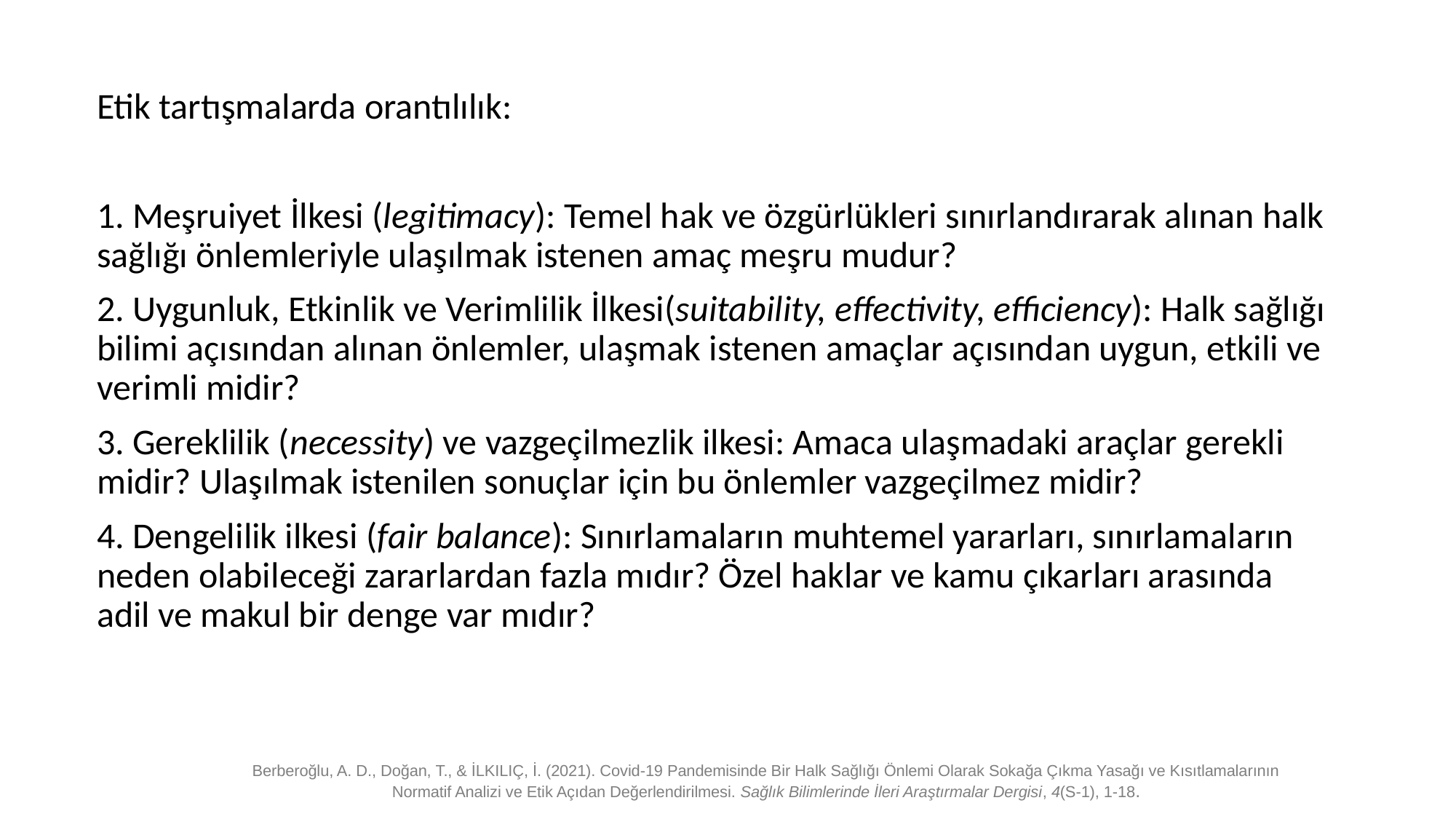

Etik tartışmalarda orantılılık:

1. Meşruiyet İlkesi (legitimacy): Temel hak ve özgürlükleri sınırlandırarak alınan halk sağlığı önlemleriyle ulaşılmak istenen amaç meşru mudur?
2. Uygunluk, Etkinlik ve Verimlilik İlkesi(suitability, effectivity, efficiency): Halk sağlığı bilimi açısından alınan önlemler, ulaşmak istenen amaçlar açısından uygun, etkili ve verimli midir?
3. Gereklilik (necessity) ve vazgeçilmezlik ilkesi: Amaca ulaşmadaki araçlar gerekli midir? Ulaşılmak istenilen sonuçlar için bu önlemler vazgeçilmez midir?
4. Dengelilik ilkesi (fair balance): Sınırlamaların muhtemel yararları, sınırlamaların neden olabileceği zararlardan fazla mıdır? Özel haklar ve kamu çıkarları arasında adil ve makul bir denge var mıdır?
Berberoğlu, A. D., Doğan, T., & İLKILIÇ, İ. (2021). Covid-19 Pandemisinde Bir Halk Sağlığı Önlemi Olarak Sokağa Çıkma Yasağı ve Kısıtlamalarının Normatif Analizi ve Etik Açıdan Değerlendirilmesi. Sağlık Bilimlerinde İleri Araştırmalar Dergisi, 4(S-1), 1-18.